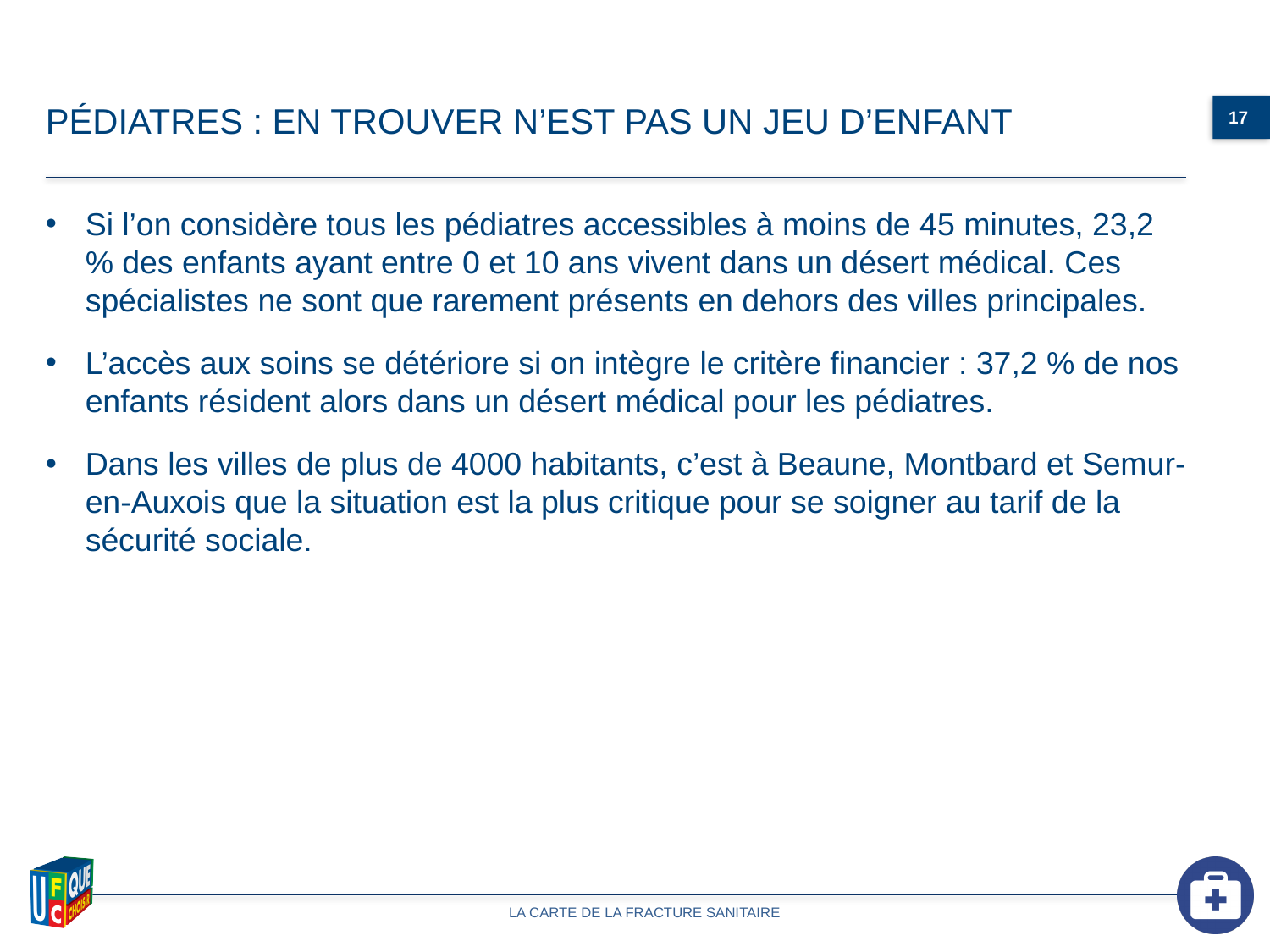

Pédiatres : EN trouver n’est pas un jeu d’enfant
Si l’on considère tous les pédiatres accessibles à moins de 45 minutes, 23,2 % des enfants ayant entre 0 et 10 ans vivent dans un désert médical. Ces spécialistes ne sont que rarement présents en dehors des villes principales.
L’accès aux soins se détériore si on intègre le critère financier : 37,2 % de nos enfants résident alors dans un désert médical pour les pédiatres.
Dans les villes de plus de 4000 habitants, c’est à Beaune, Montbard et Semur-en-Auxois que la situation est la plus critique pour se soigner au tarif de la sécurité sociale.

La carte de la fracture sanitaire